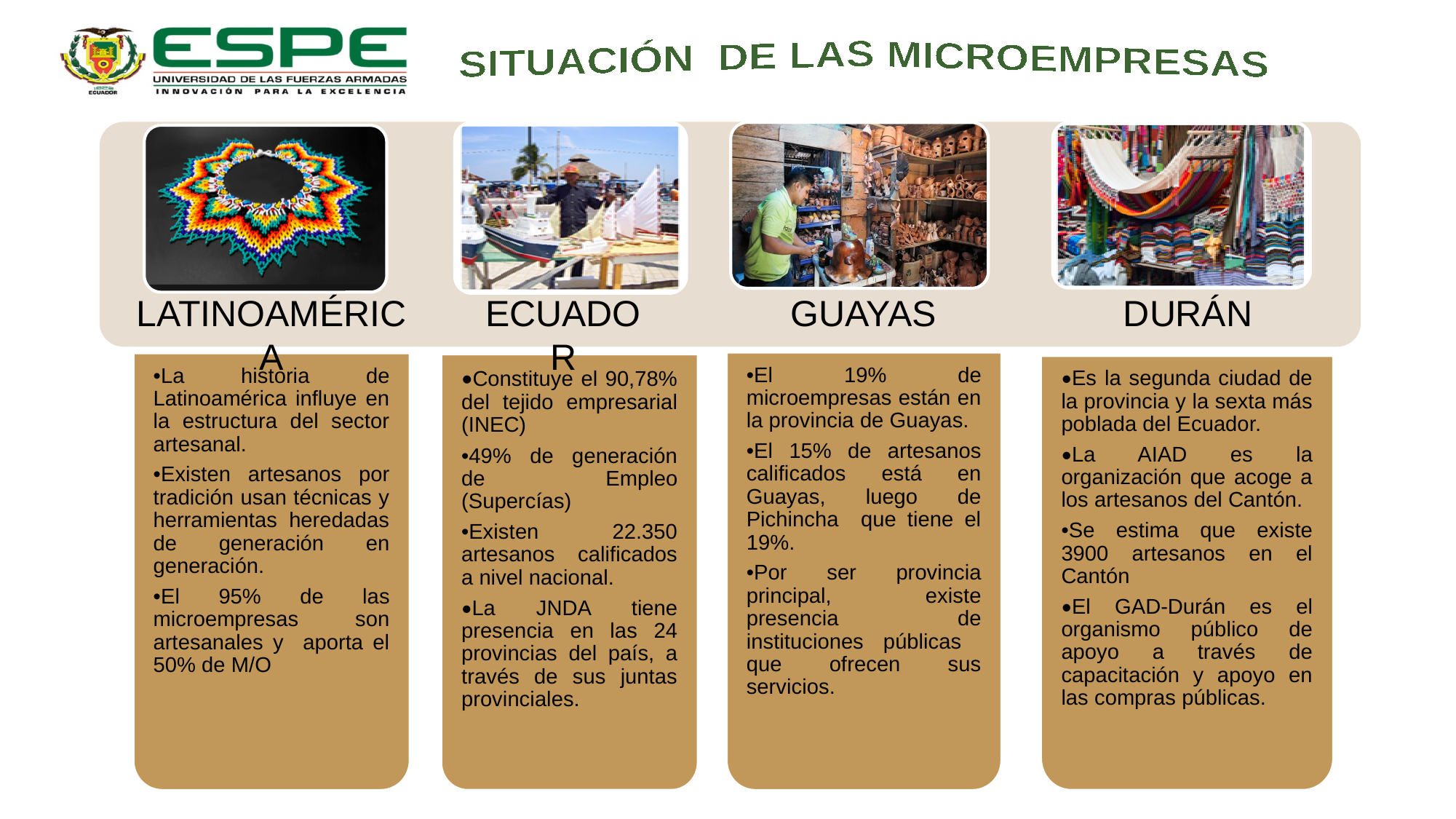

SITUACIÓN  DE LAS MICROEMPRESAS

LATINOAMÉRICA
GUAYAS
DURÁN
ECUADOR
•El 19% de microempresas están en la provincia de Guayas.
•El 15% de artesanos calificados está en Guayas, luego de Pichincha  que tiene el 19%.
•Por ser provincia principal, existe presencia de instituciones públicas  que ofrecen sus servicios.
•La historia de Latinoamérica influye en la estructura del sector artesanal.
•Existen artesanos por tradición usan técnicas y herramientas heredadas de generación en generación.
•El 95% de las microempresas son artesanales y  aporta el 50% de M/O

•Constituye el 90,78% del tejido empresarial (INEC)
•49% de generación de Empleo (Supercías)
•Existen 22.350 artesanos calificados a nivel nacional.
•La JNDA tiene presencia en las 24 provincias del país, a través de sus juntas provinciales.

•Es la segunda ciudad de la provincia y la sexta más poblada del Ecuador.
•La AIAD es la organización que acoge a los artesanos del Cantón.
•Se estima que existe 3900 artesanos en el Cantón
•El GAD-Durán es el organismo público de apoyo a través de capacitación y apoyo en las compras públicas.